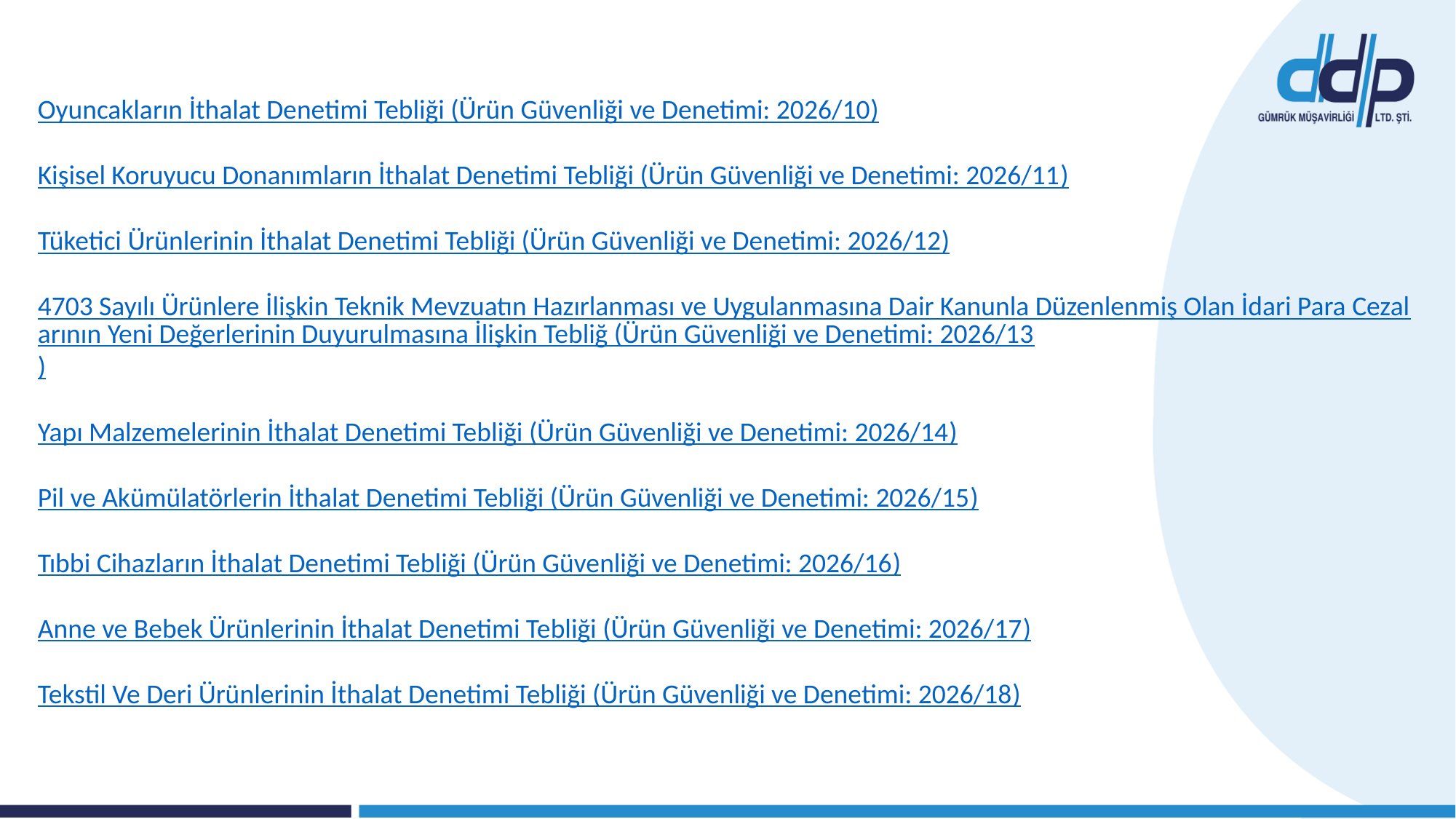

Oyuncakların İthalat Denetimi Tebliği (Ürün Güvenliği ve Denetimi: 2026/10)

Kişisel Koruyucu Donanımların İthalat Denetimi Tebliği (Ürün Güvenliği ve Denetimi: 2026/11)

Tüketici Ürünlerinin İthalat Denetimi Tebliği (Ürün Güvenliği ve Denetimi: 2026/12)

4703 Sayılı Ürünlere İlişkin Teknik Mevzuatın Hazırlanması ve Uygulanmasına Dair Kanunla Düzenlenmiş Olan İdari Para Cezalarının Yeni Değerlerinin Duyurulmasına İlişkin Tebliğ (Ürün Güvenliği ve Denetimi: 2026/13)

Yapı Malzemelerinin İthalat Denetimi Tebliği (Ürün Güvenliği ve Denetimi: 2026/14)

Pil ve Akümülatörlerin İthalat Denetimi Tebliği (Ürün Güvenliği ve Denetimi: 2026/15)

Tıbbi Cihazların İthalat Denetimi Tebliği (Ürün Güvenliği ve Denetimi: 2026/16)

Anne ve Bebek Ürünlerinin İthalat Denetimi Tebliği (Ürün Güvenliği ve Denetimi: 2026/17)

Tekstil Ve Deri Ürünlerinin İthalat Denetimi Tebliği (Ürün Güvenliği ve Denetimi: 2026/18)